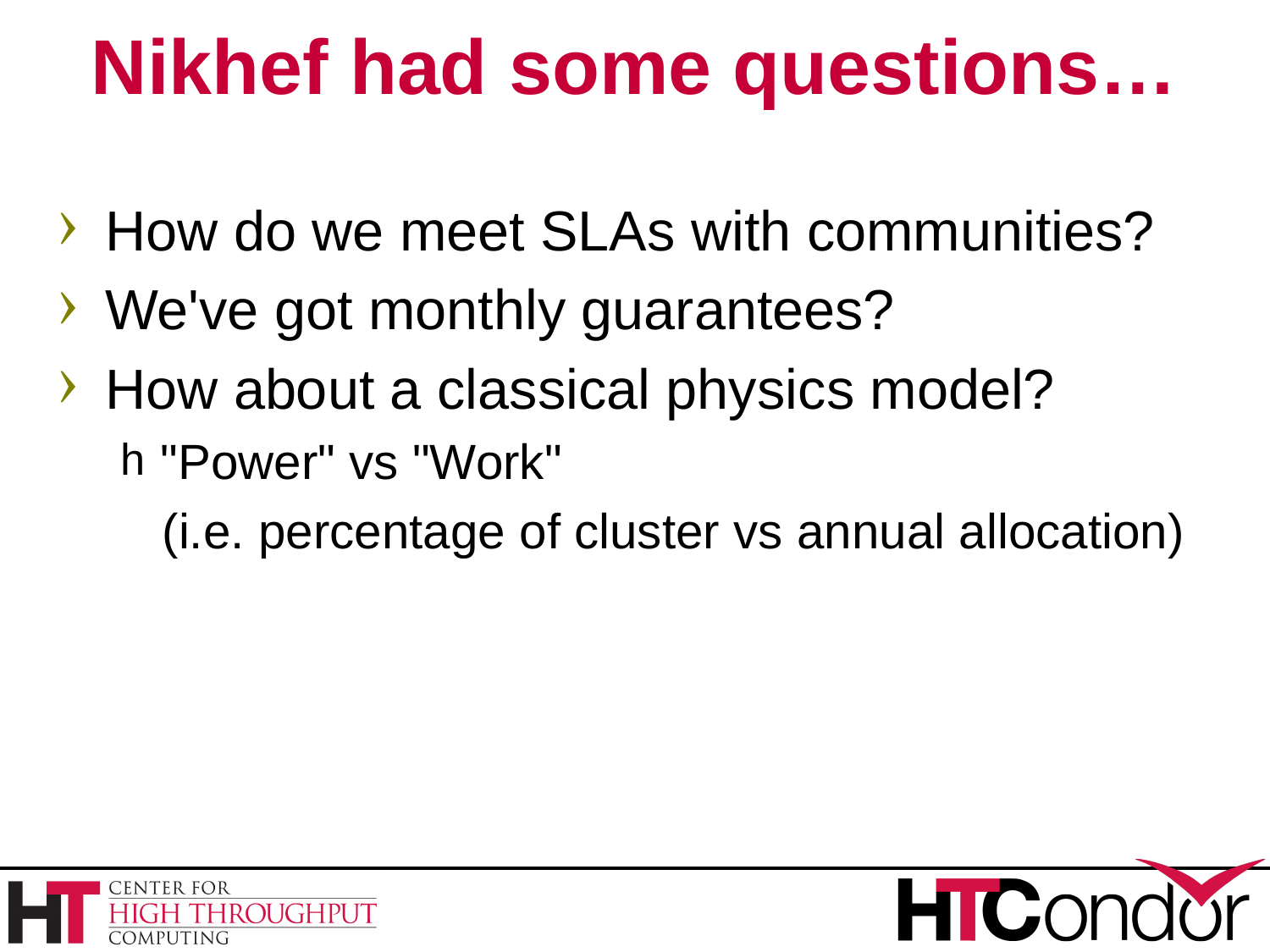

# Nikhef had some questions…
How do we meet SLAs with communities?
We've got monthly guarantees?
How about a classical physics model?
"Power" vs "Work"
   (i.e. percentage of cluster vs annual allocation)